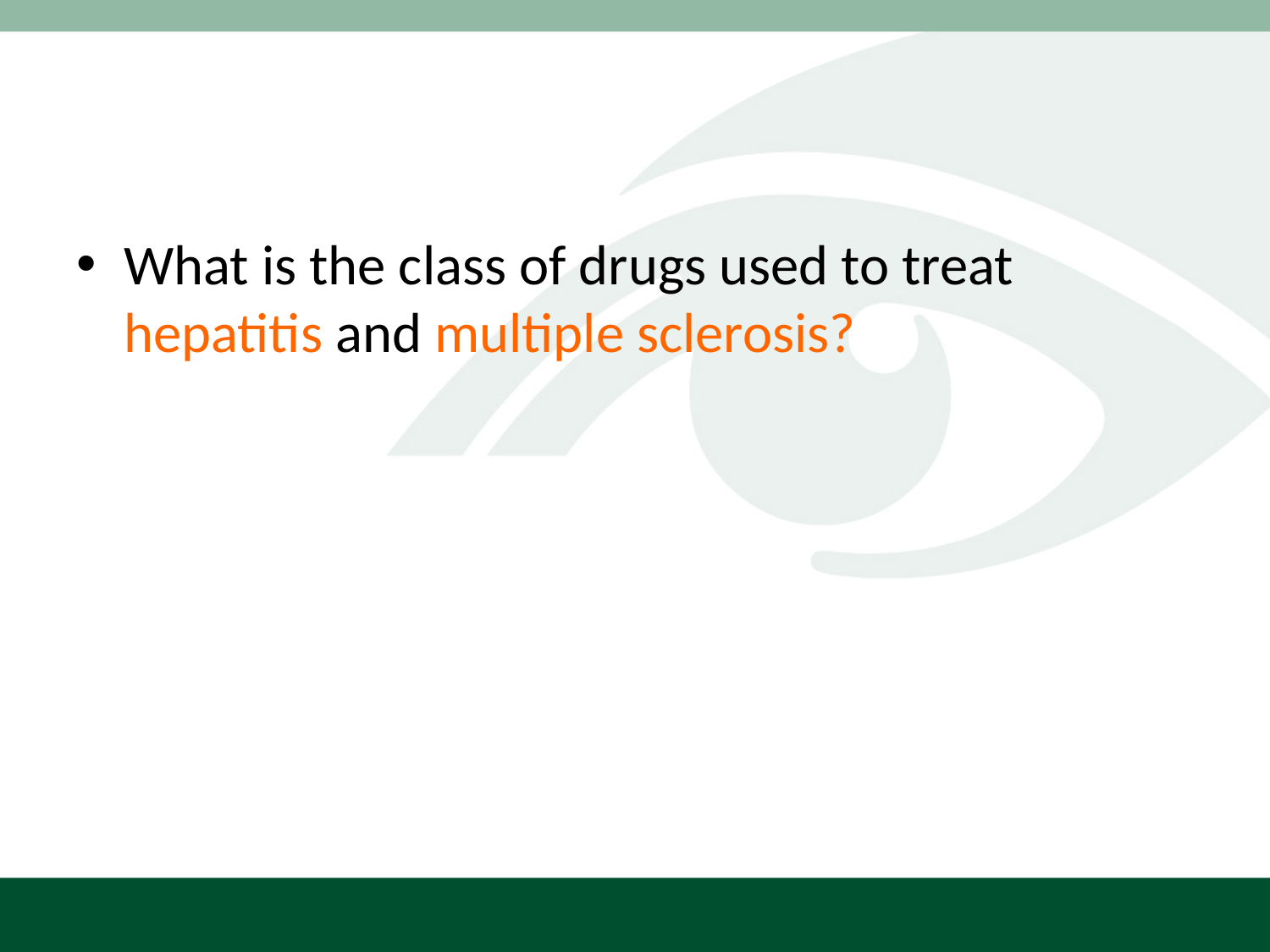

#
What is the class of drugs used to treat hepatitis and multiple sclerosis?